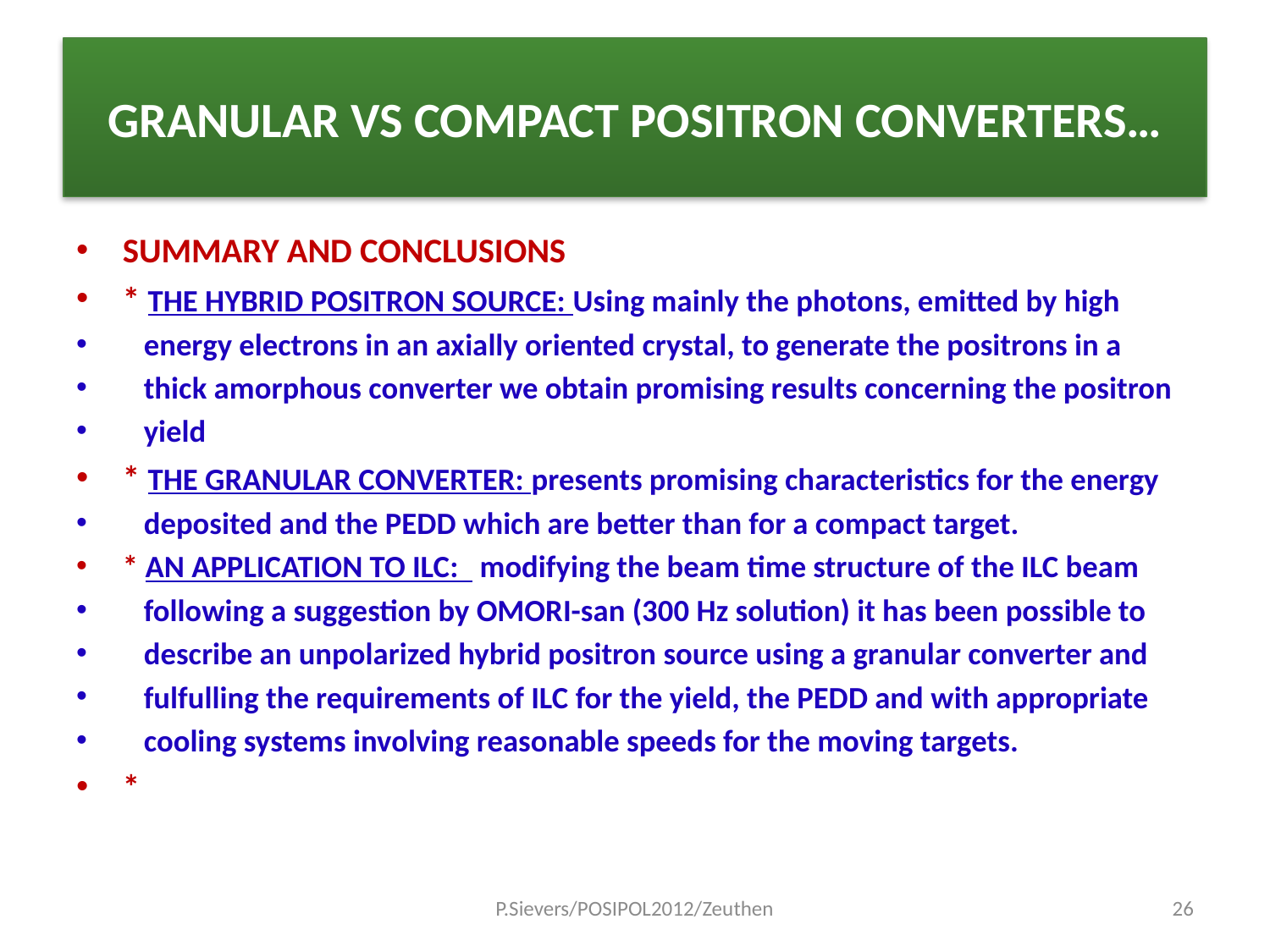

# GRANULAR VS COMPACT POSITRON CONVERTERS…
SUMMARY AND CONCLUSIONS
* THE HYBRID POSITRON SOURCE: Using mainly the photons, emitted by high
   energy electrons in an axially oriented crystal, to generate the positrons in a
   thick amorphous converter we obtain promising results concerning the positron
   yield
* THE GRANULAR CONVERTER: presents promising characteristics for the energy
   deposited and the PEDD which are better than for a compact target.
* AN APPLICATION TO ILC:   modifying the beam time structure of the ILC beam
   following a suggestion by OMORI-san (300 Hz solution) it has been possible to
   describe an unpolarized hybrid positron source using a granular converter and
   fulfulling the requirements of ILC for the yield, the PEDD and with appropriate
   cooling systems involving reasonable speeds for the moving targets.
*

P.Sievers/POSIPOL2012/Zeuthen
26